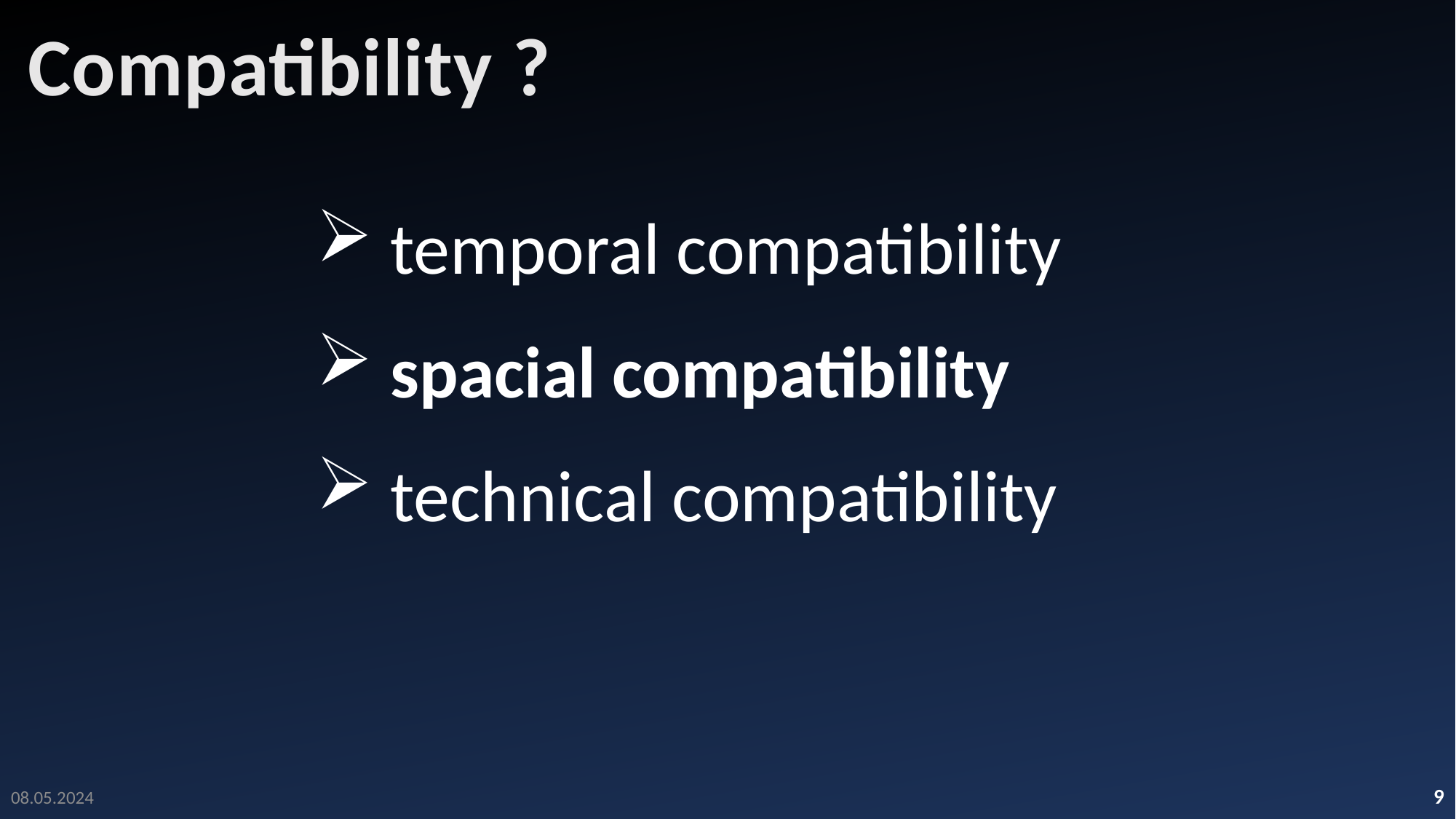

Compatibility ?
 temporal compatibility
 spacial compatibility
 technical compatibility
9
08.05.2024